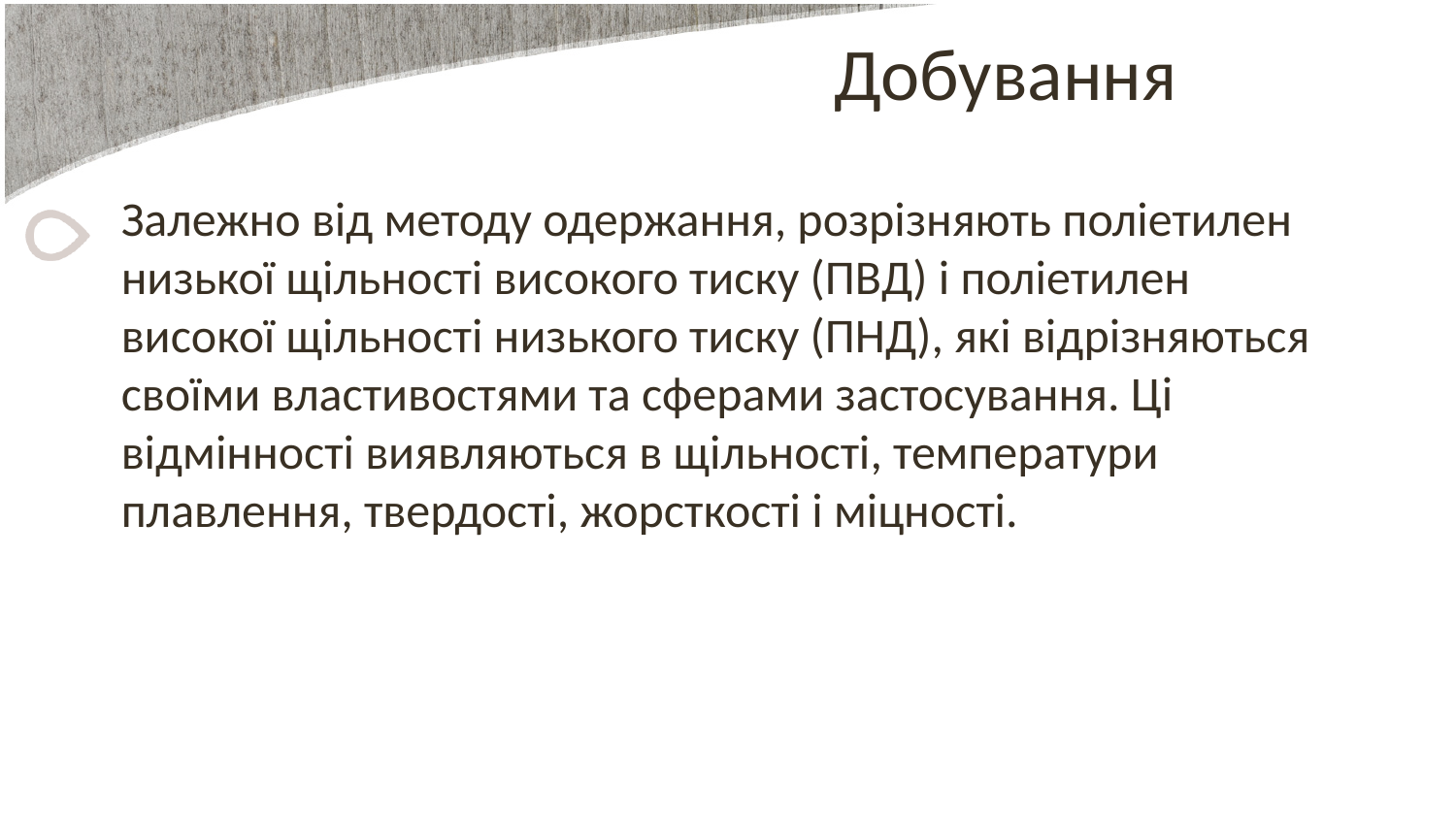

# Добування
Залежно від методу одержання, розрізняють поліетилен низької щільності високого тиску (ПВД) і поліетилен високої щільності низького тиску (ПНД), які відрізняються своїми властивостями та сферами застосування. Ці відмінності виявляються в щільності, температури плавлення, твердості, жорсткості і міцності.